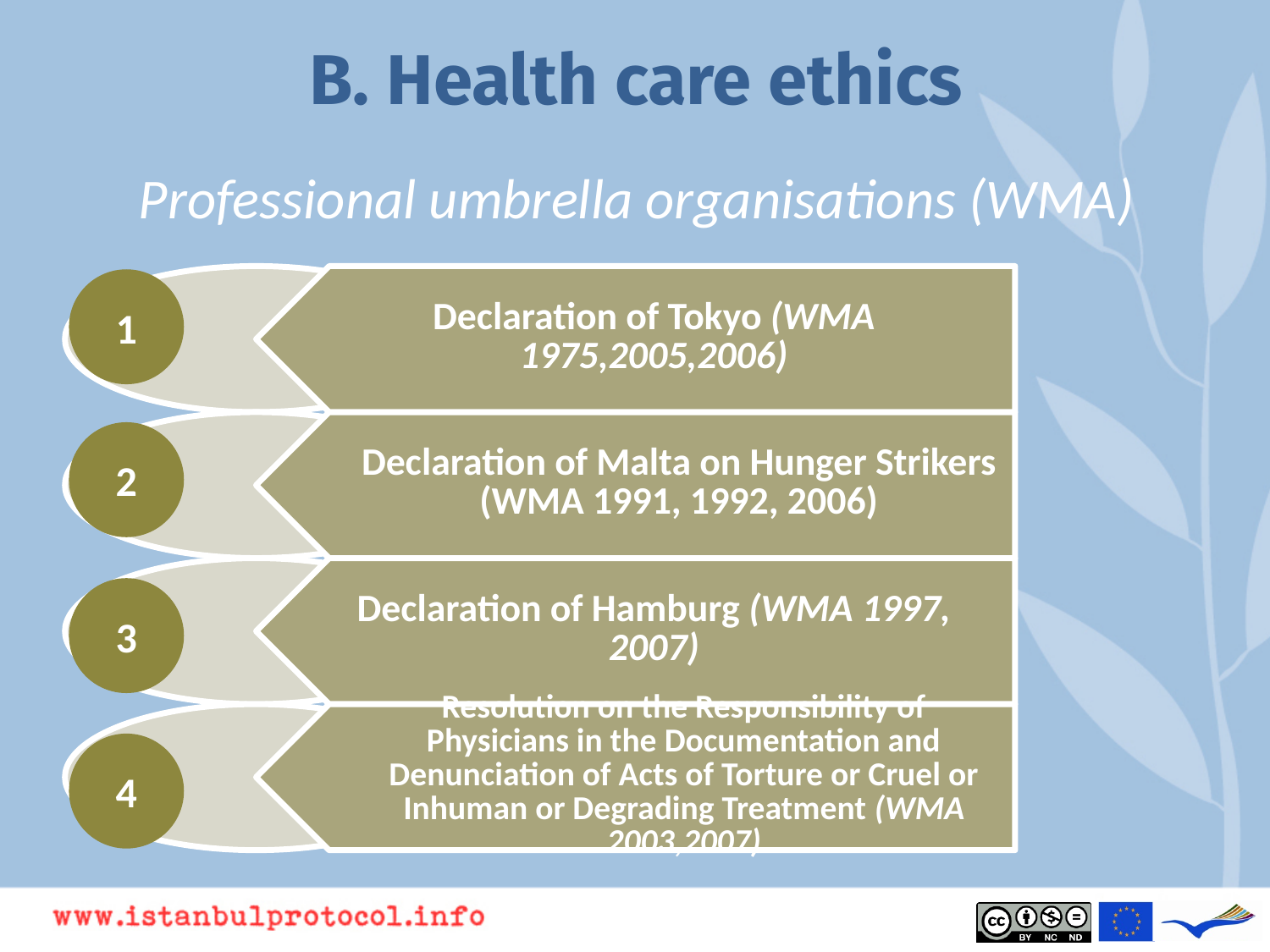

# B. Health care ethics
Professional umbrella organisations (WMA)
Declaration of Tokyo (WMA 1975,2005,2006)
Declaration of Malta on Hunger Strikers (WMA 1991, 1992, 2006)
Declaration of Hamburg (WMA 1997, 2007)
Resolution on the Responsibility of Physicians in the Documentation and Denunciation of Acts of Torture or Cruel or Inhuman or Degrading Treatment (WMA 2003,2007)
1
2
3
4